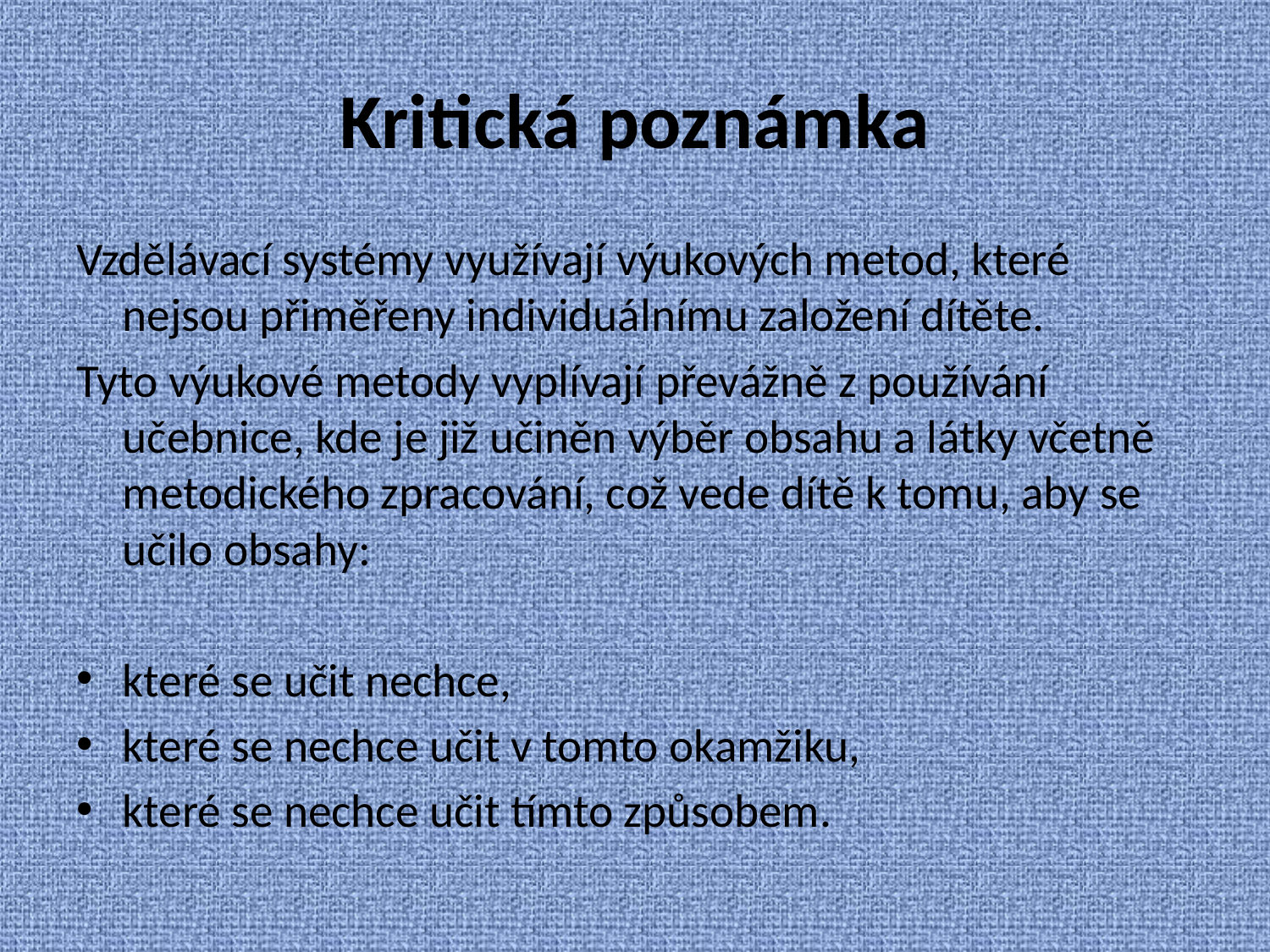

# Kritická poznámka
Vzdělávací systémy využívají výukových metod, které nejsou přiměřeny individuálnímu založení dítěte.
Tyto výukové metody vyplívají převážně z používání učebnice, kde je již učiněn výběr obsahu a látky včetně metodického zpracování, což vede dítě k tomu, aby se učilo obsahy:

které se učit nechce,
které se nechce učit v tomto okamžiku,
které se nechce učit tímto způsobem.